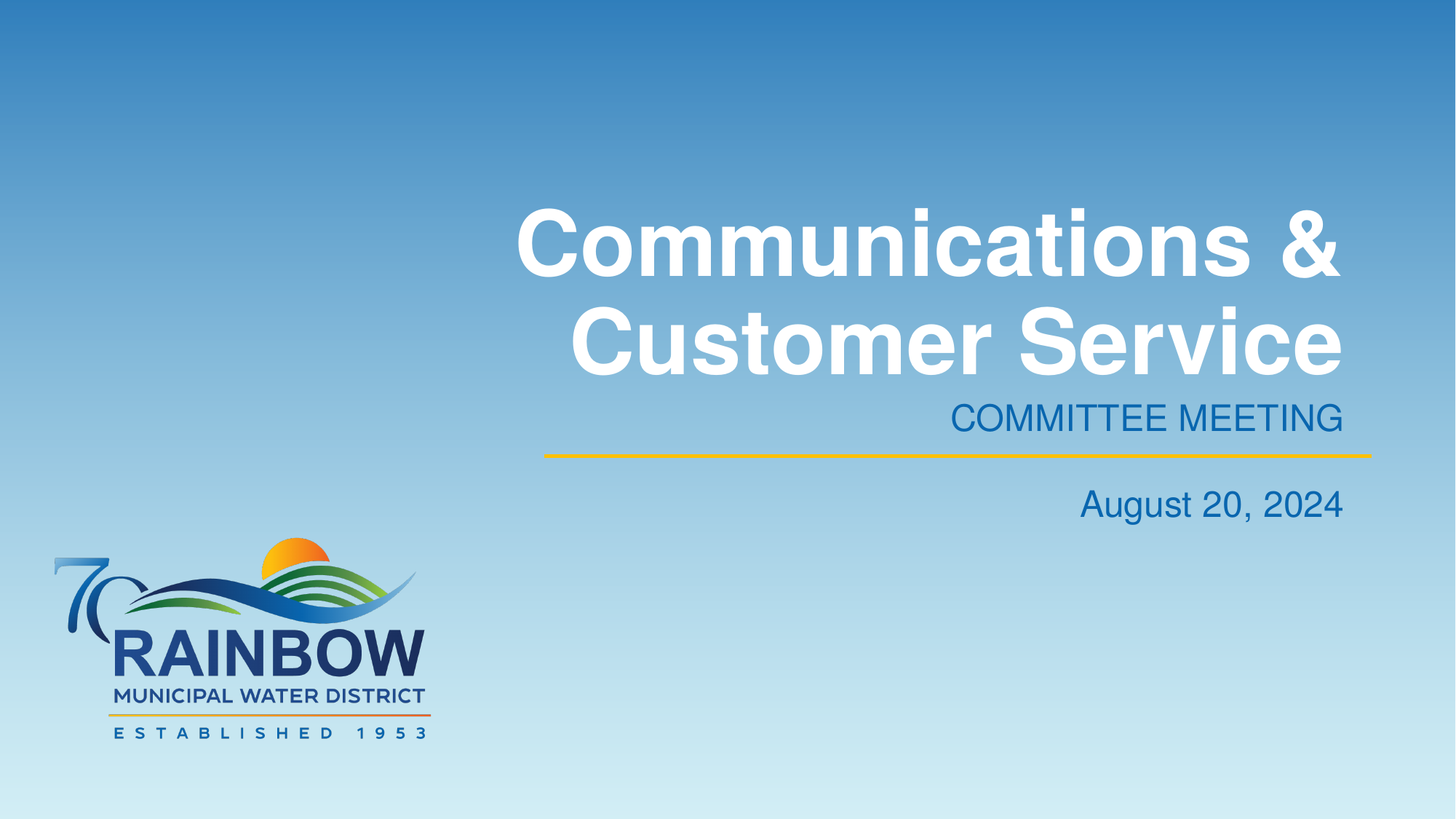

# Communications & Customer Service
COMMITTEE MEETING
August 20, 2024